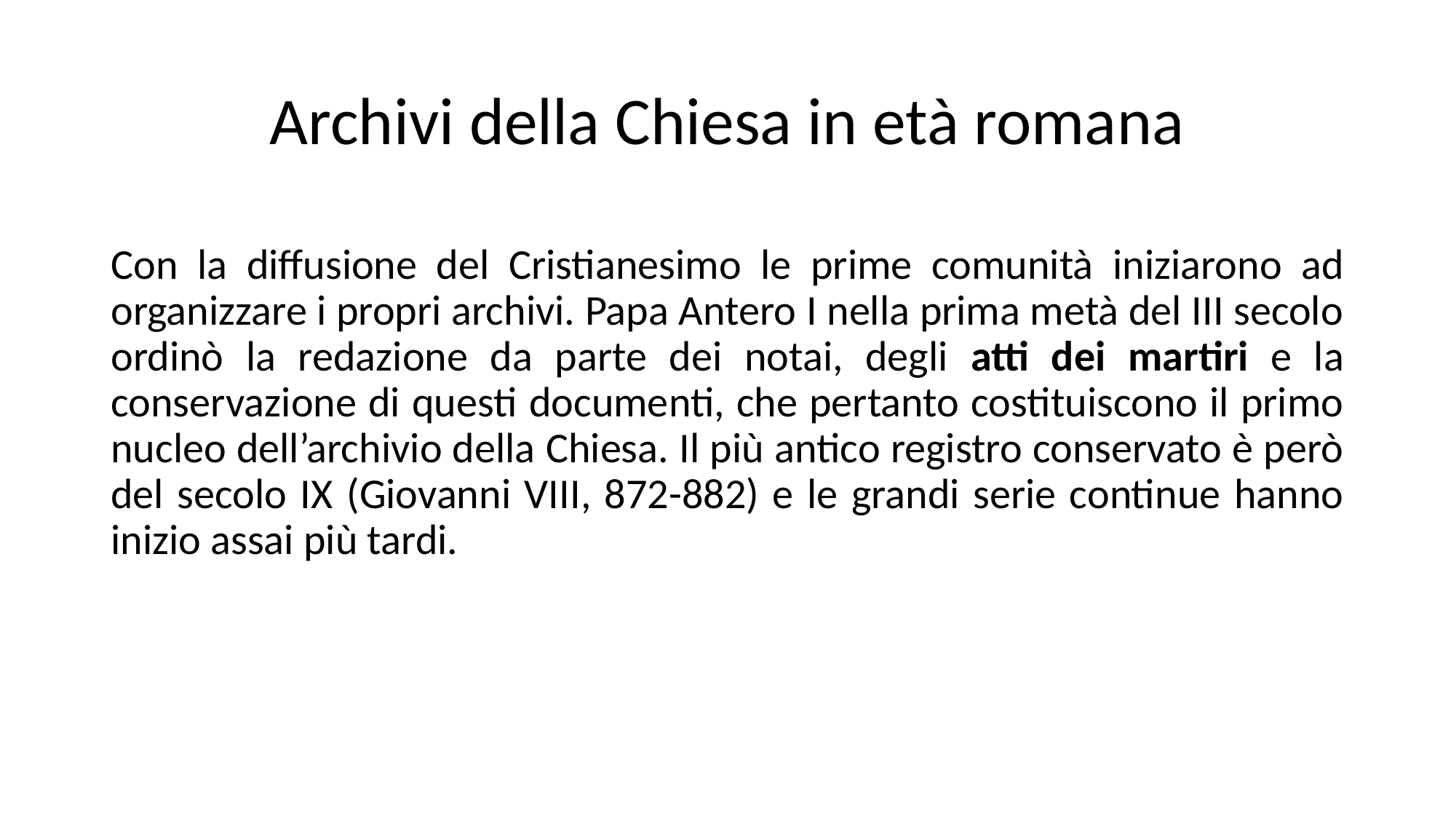

# Archivi della Chiesa in età romana
Con la diffusione del Cristianesimo le prime comunità iniziarono ad organizzare i propri archivi. Papa Antero I nella prima metà del III secolo ordinò la redazione da parte dei notai, degli atti dei martiri e la conservazione di questi documenti, che pertanto costituiscono il primo nucleo dell’archivio della Chiesa. Il più antico registro conservato è però del secolo IX (Giovanni VIII, 872-882) e le grandi serie continue hanno inizio assai più tardi.